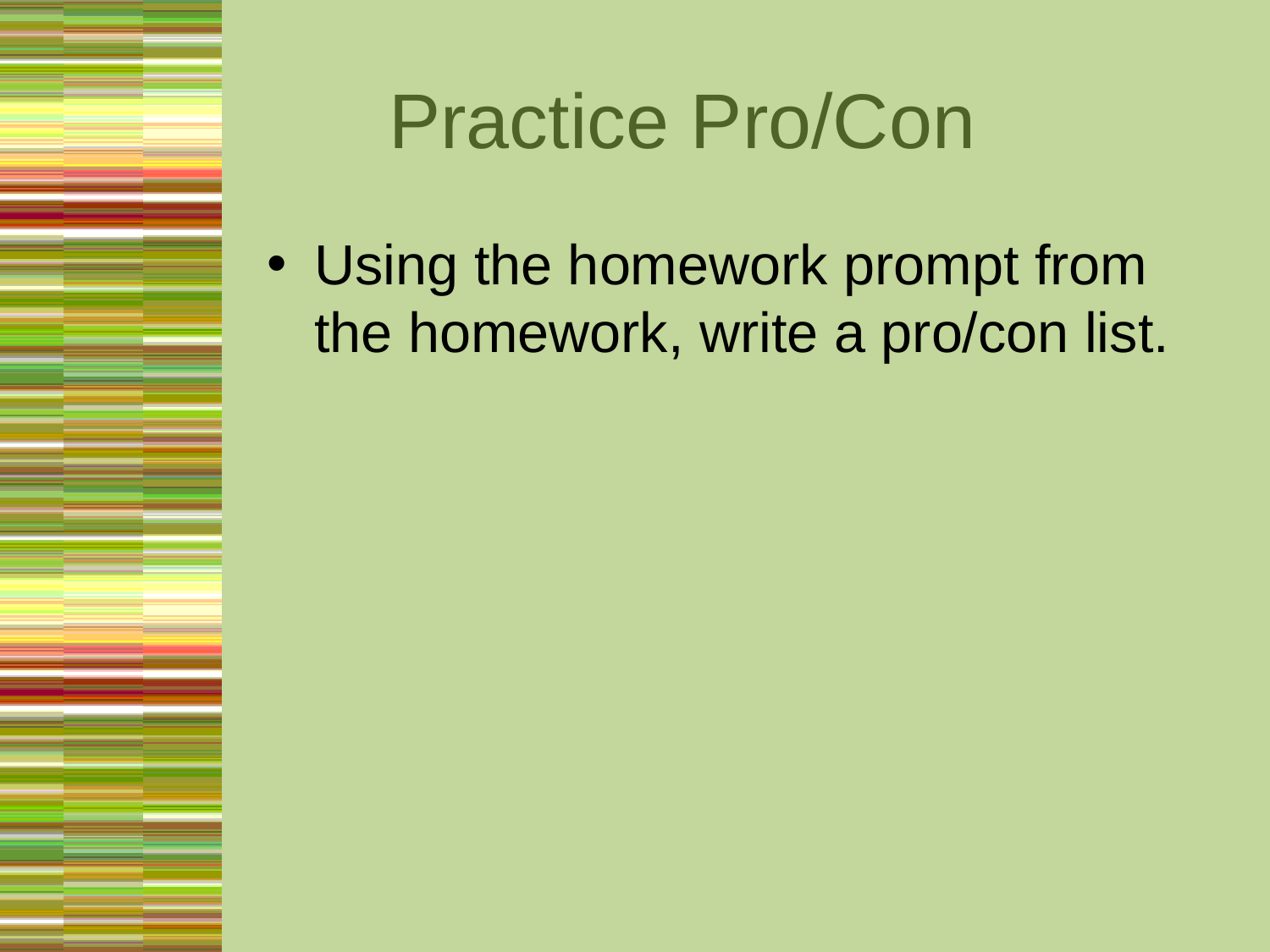

# Practice Pro/Con
Using the homework prompt from the homework, write a pro/con list.